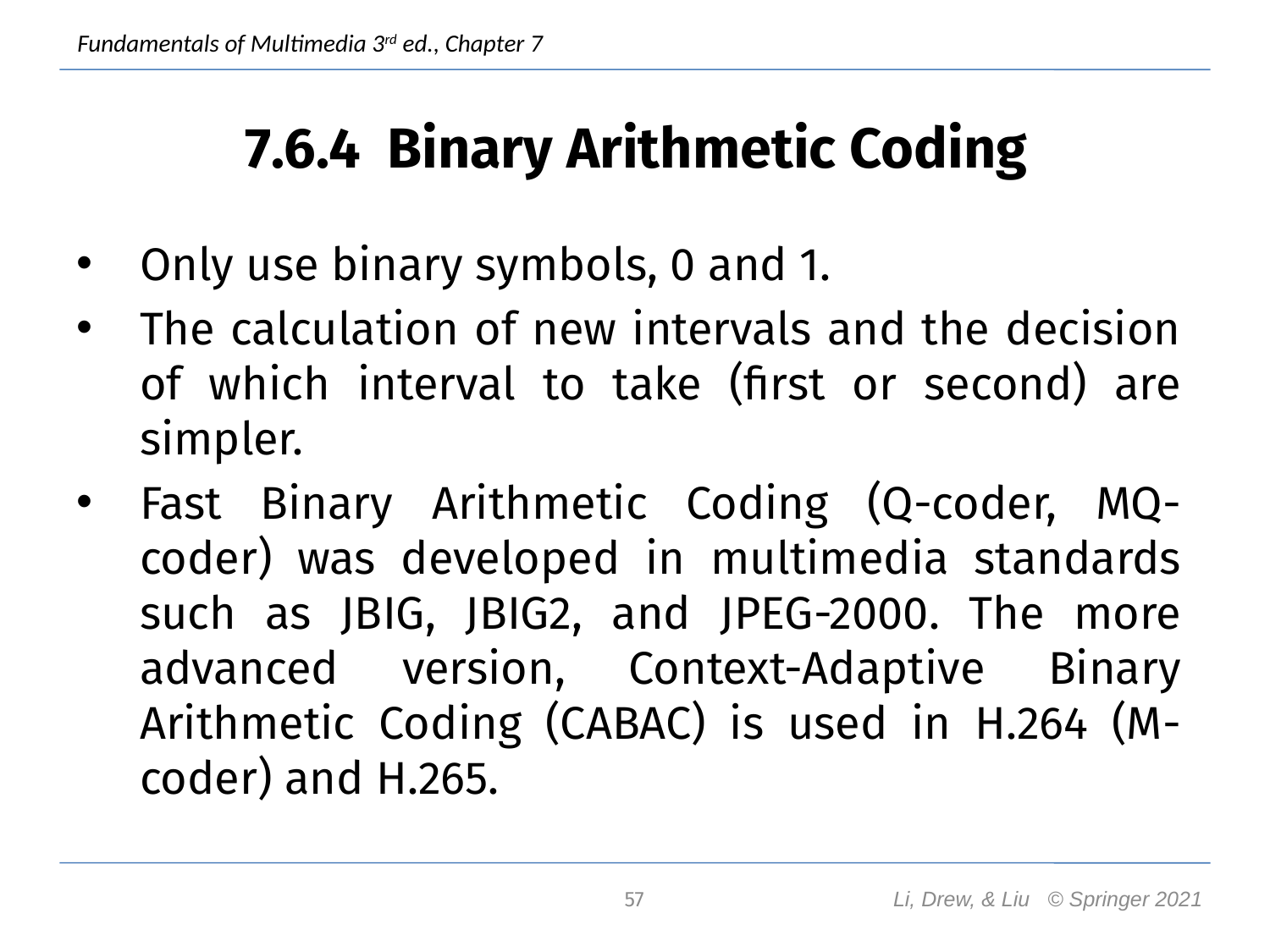

# 7.6.4  Binary Arithmetic Coding
Only use binary symbols, 0 and 1.
The calculation of new intervals and the decision of which interval to take (first or second) are simpler.
Fast Binary Arithmetic Coding (Q-coder, MQ-coder) was developed in multimedia standards such as JBIG, JBIG2, and JPEG-2000. The more advanced version, Context-Adaptive Binary Arithmetic Coding (CABAC) is used in H.264 (M-coder) and H.265.
57
Li, Drew, & Liu   © Springer 2021